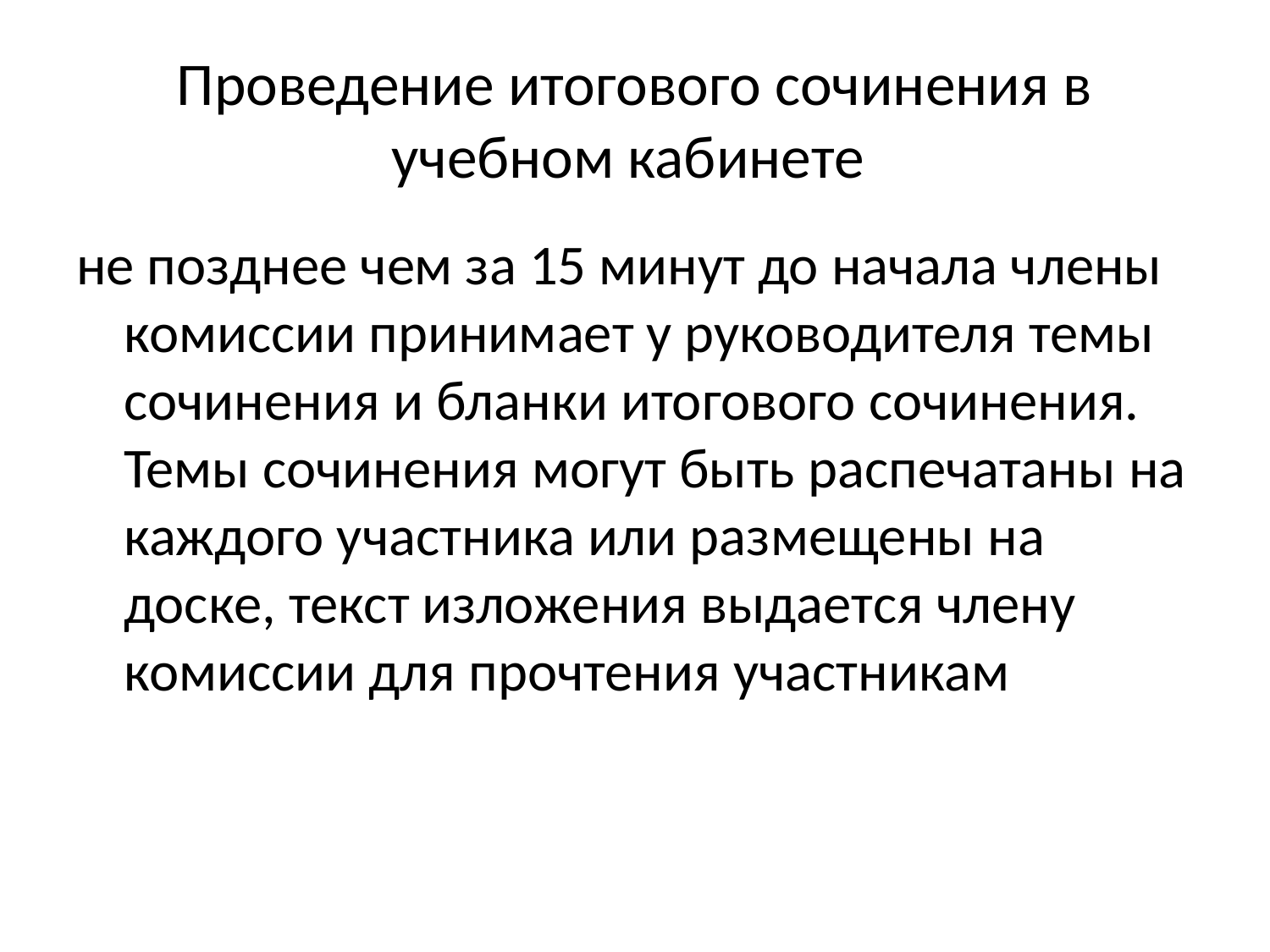

# Проведение итогового сочинения в учебном кабинете
не позднее чем за 15 минут до начала члены комиссии принимает у руководителя темы сочинения и бланки итогового сочинения. Темы сочинения могут быть распечатаны на каждого участника или размещены на доске, текст изложения выдается члену комиссии для прочтения участникам